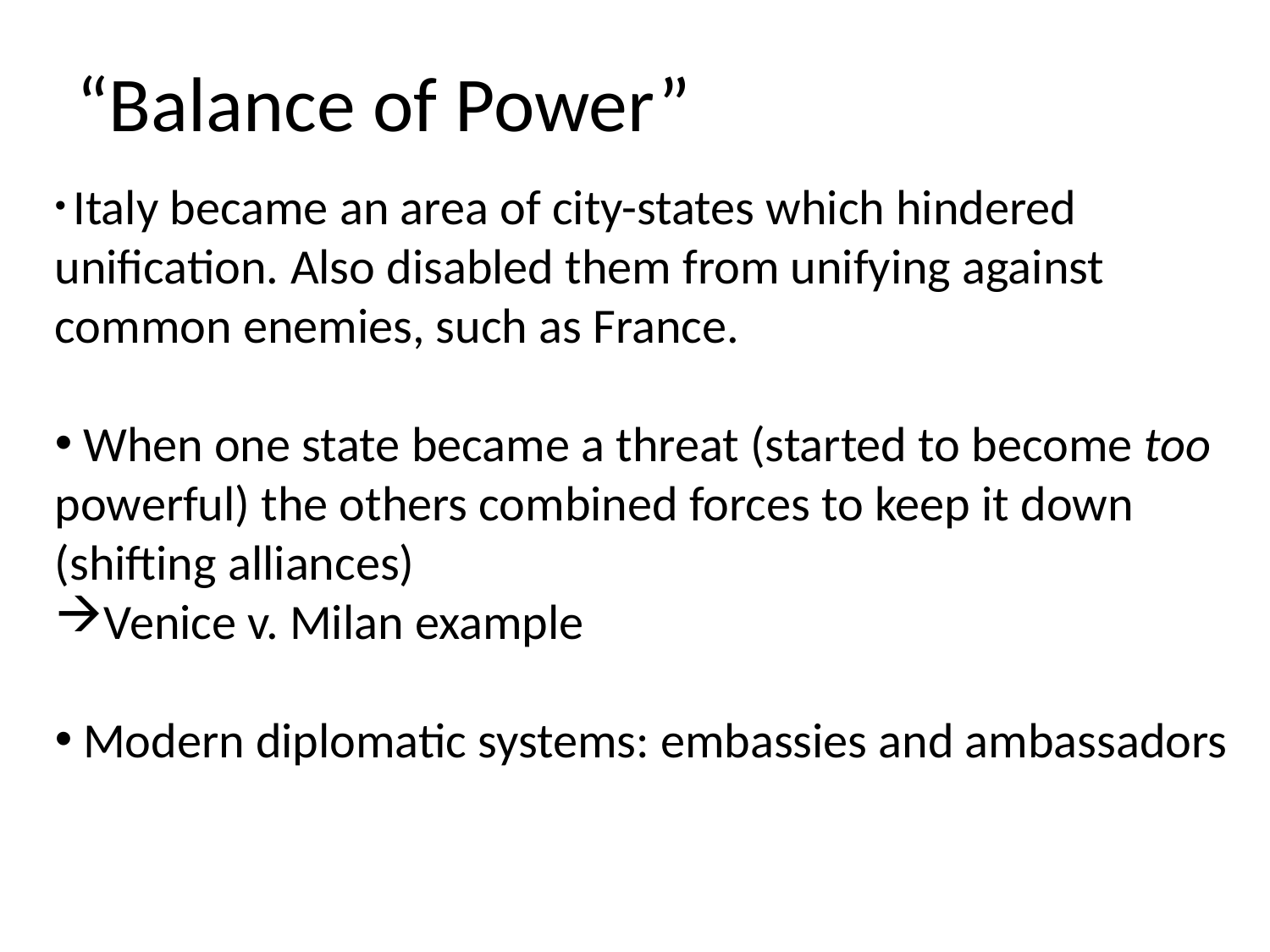

# “Balance of Power”
 Italy became an area of city-states which hindered unification. Also disabled them from unifying against common enemies, such as France.

 When one state became a threat (started to become too powerful) the others combined forces to keep it down (shifting alliances)
Venice v. Milan example

 Modern diplomatic systems: embassies and ambassadors